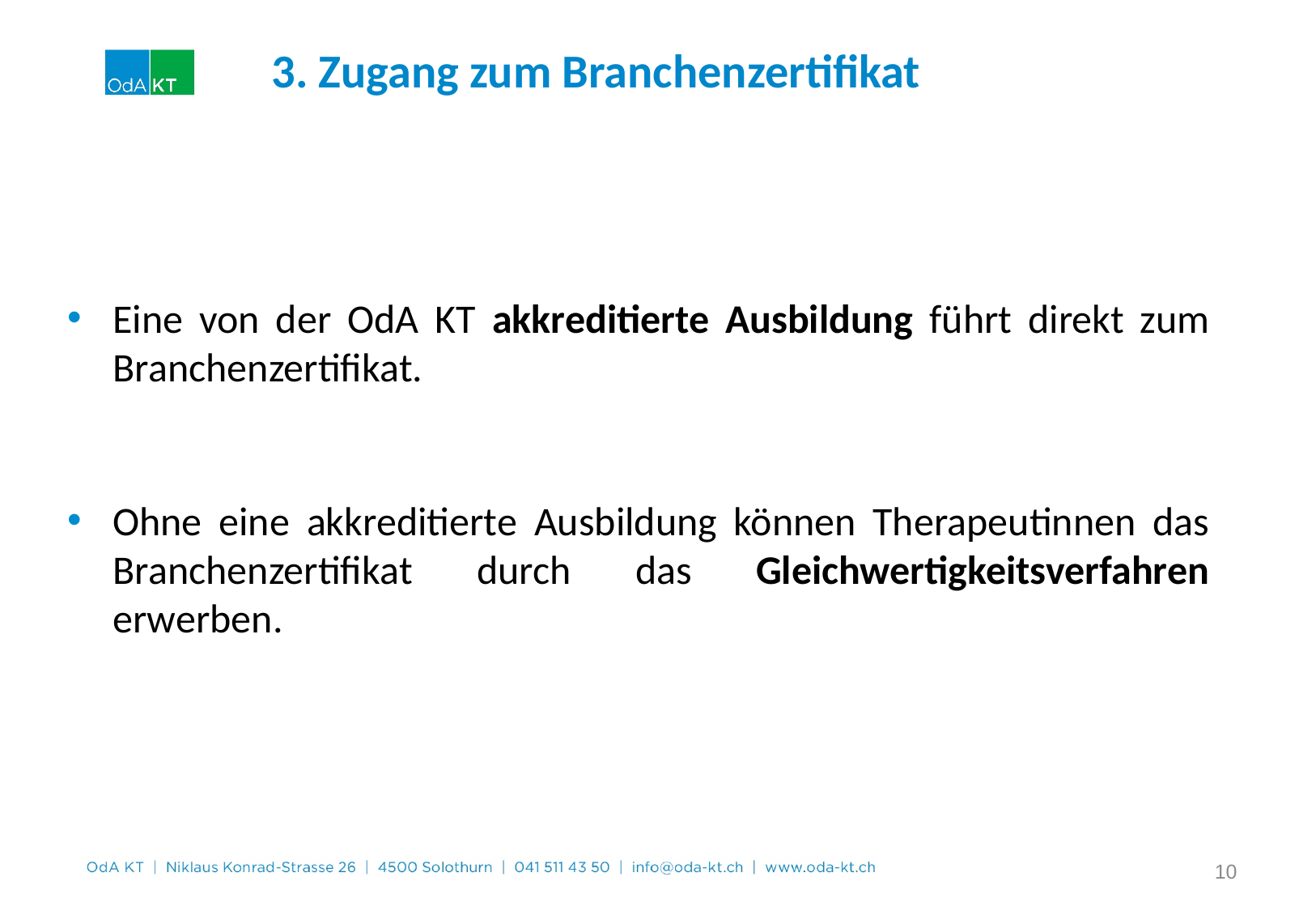

3. Zugang zum Branchenzertifikat

Eine von der OdA KT akkreditierte Ausbildung führt direkt zum Branchenzertifikat.

Ohne eine akkreditierte Ausbildung können Therapeutinnen das Branchenzertifikat durch das Gleichwertigkeitsverfahren erwerben.
10